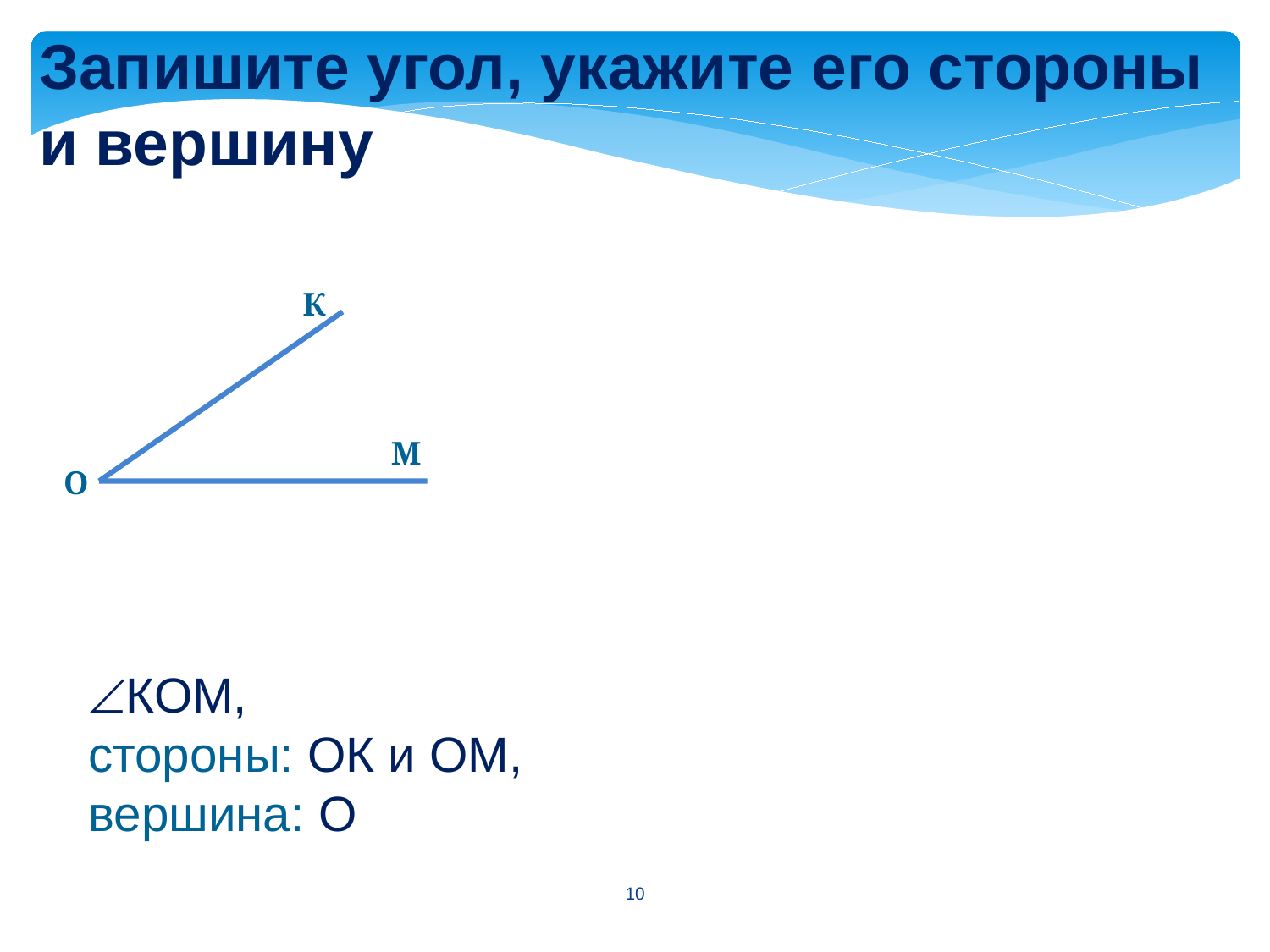

Запишите угол, укажите его стороны и вершину
К

М
О
∠КОМ,
стороны: ОК и ОМ,
вершина: О
10